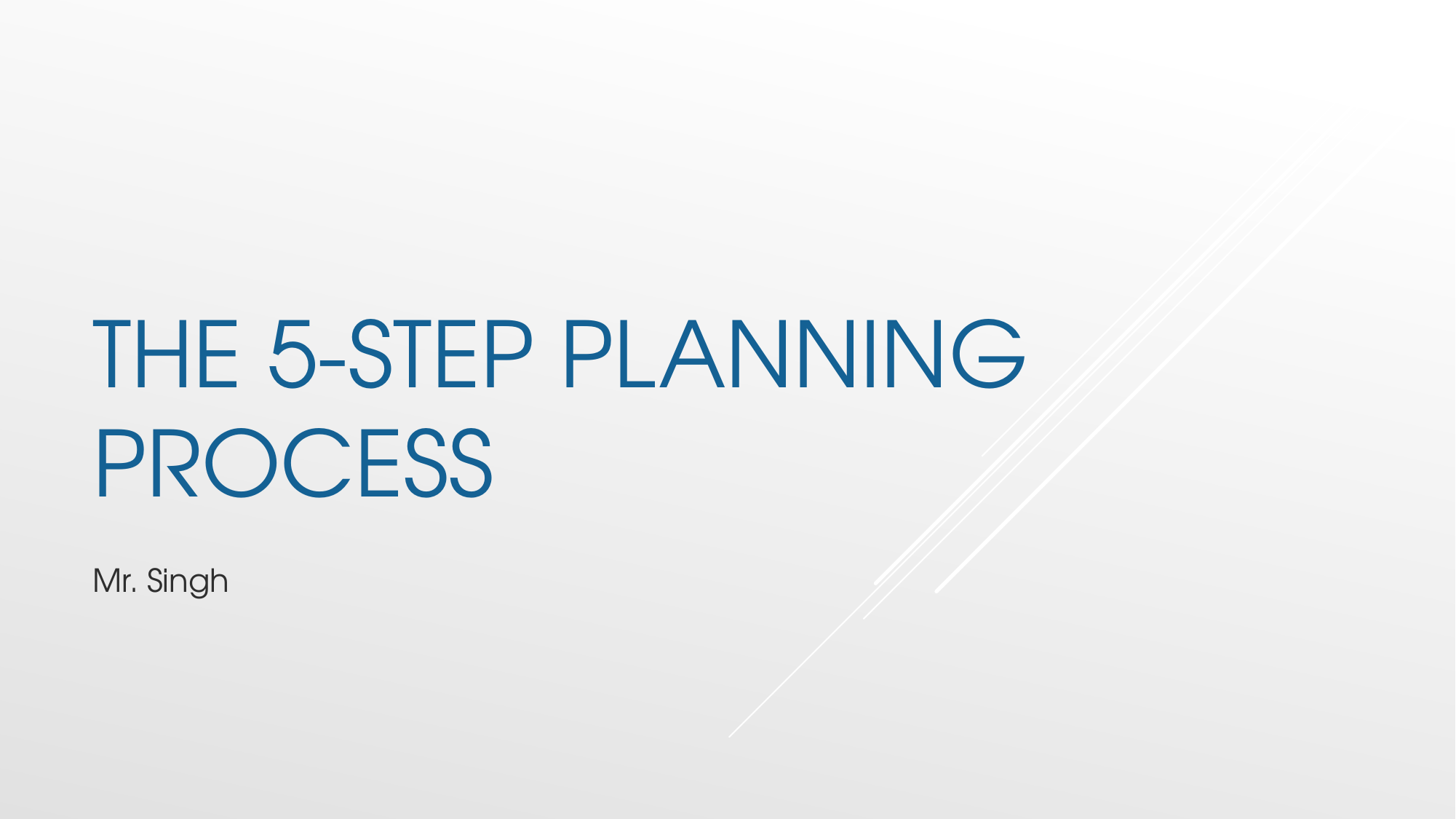

# The 5-Step Planning Process
Mr. Singh